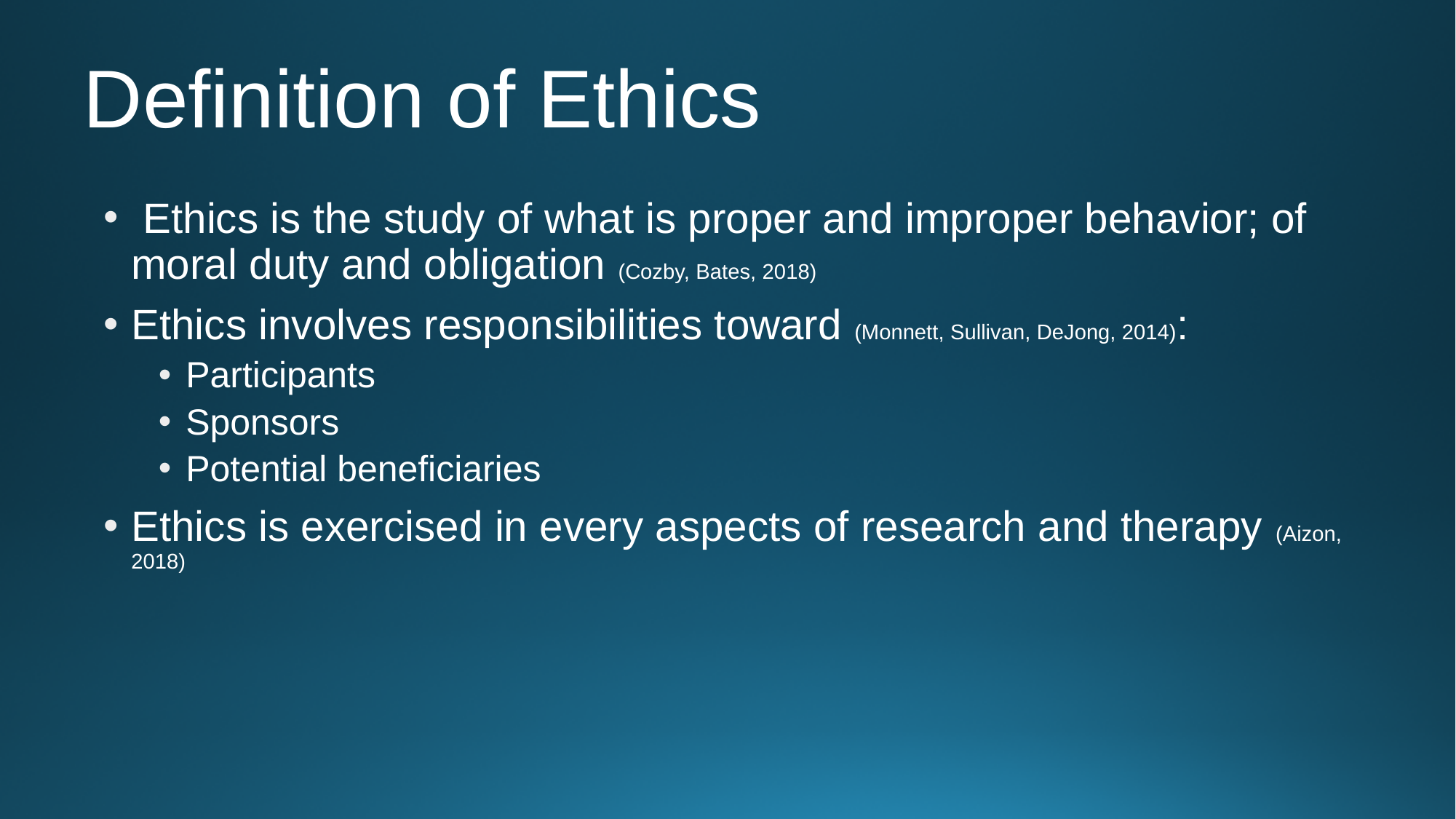

# Definition of Ethics
 Ethics is the study of what is proper and improper behavior; of moral duty and obligation (Cozby, Bates, 2018)
Ethics involves responsibilities toward (Monnett, Sullivan, DeJong, 2014):
Participants
Sponsors
Potential beneficiaries
Ethics is exercised in every aspects of research and therapy (Aizon, 2018)